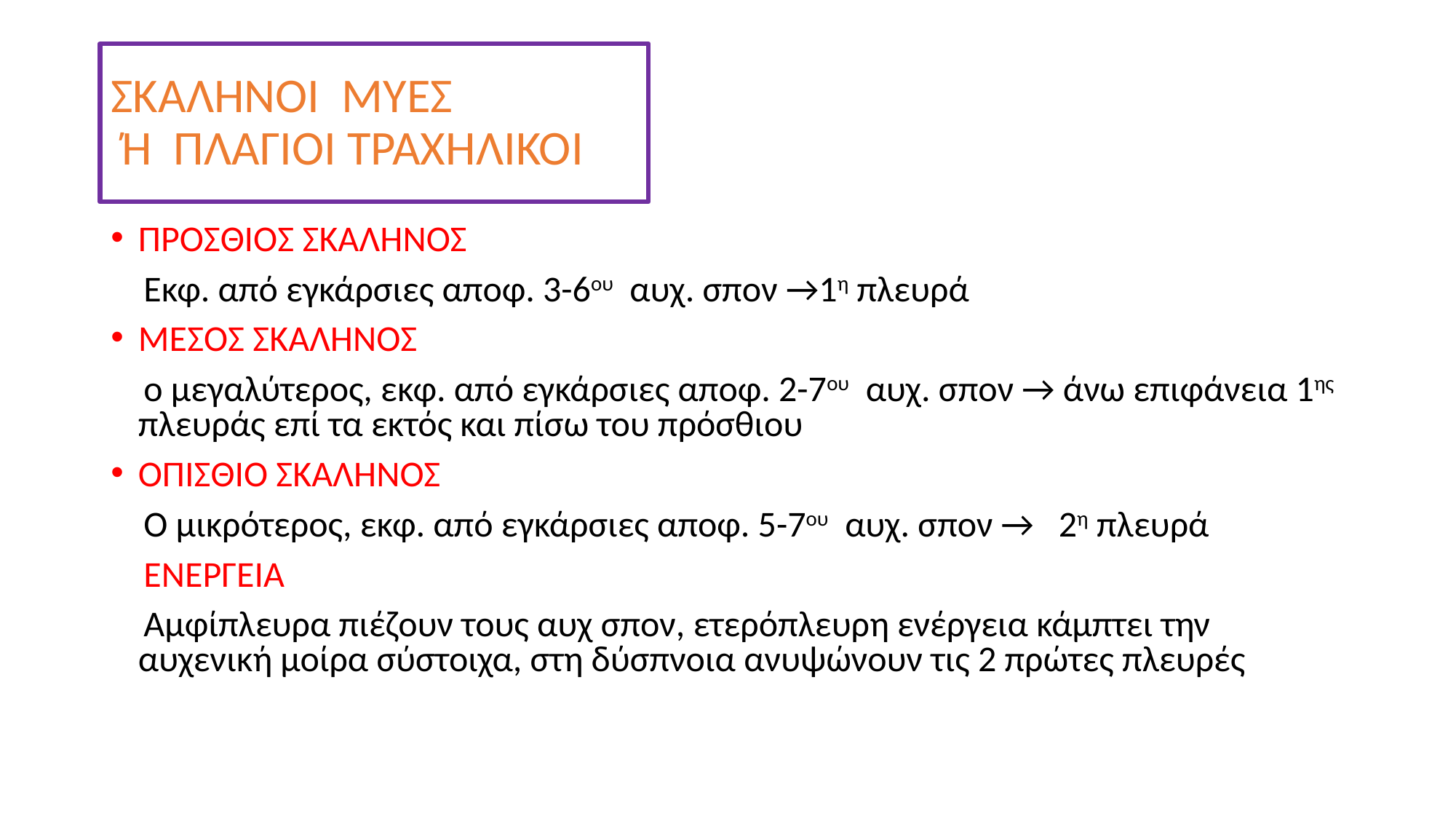

# ΣΚΑΛΗΝΟΙ  ΜΥΕΣ Ή  ΠΛΑΓΙΟΙ ΤΡΑΧΗΛΙΚΟΙ
ΠΡΟΣΘΙΟΣ ΣΚΑΛΗΝΟΣ
    Εκφ. από εγκάρσιες αποφ. 3-6ου  αυχ. σπον →1η πλευρά
ΜΕΣΟΣ ΣΚΑΛΗΝΟΣ
    ο μεγαλύτερος, εκφ. από εγκάρσιες αποφ. 2-7ου  αυχ. σπον → άνω επιφάνεια 1ης πλευράς επί τα εκτός και πίσω του πρόσθιου
ΟΠΙΣΘΙΟ ΣΚΑΛΗΝΟΣ
    Ο μικρότερος, εκφ. από εγκάρσιες αποφ. 5-7ου  αυχ. σπον →   2η πλευρά
    ΕΝΕΡΓΕΙΑ
    Αμφίπλευρα πιέζουν τους αυχ σπον, ετερόπλευρη ενέργεια κάμπτει την αυχενική μοίρα σύστοιχα, στη δύσπνοια ανυψώνουν τις 2 πρώτες πλευρές